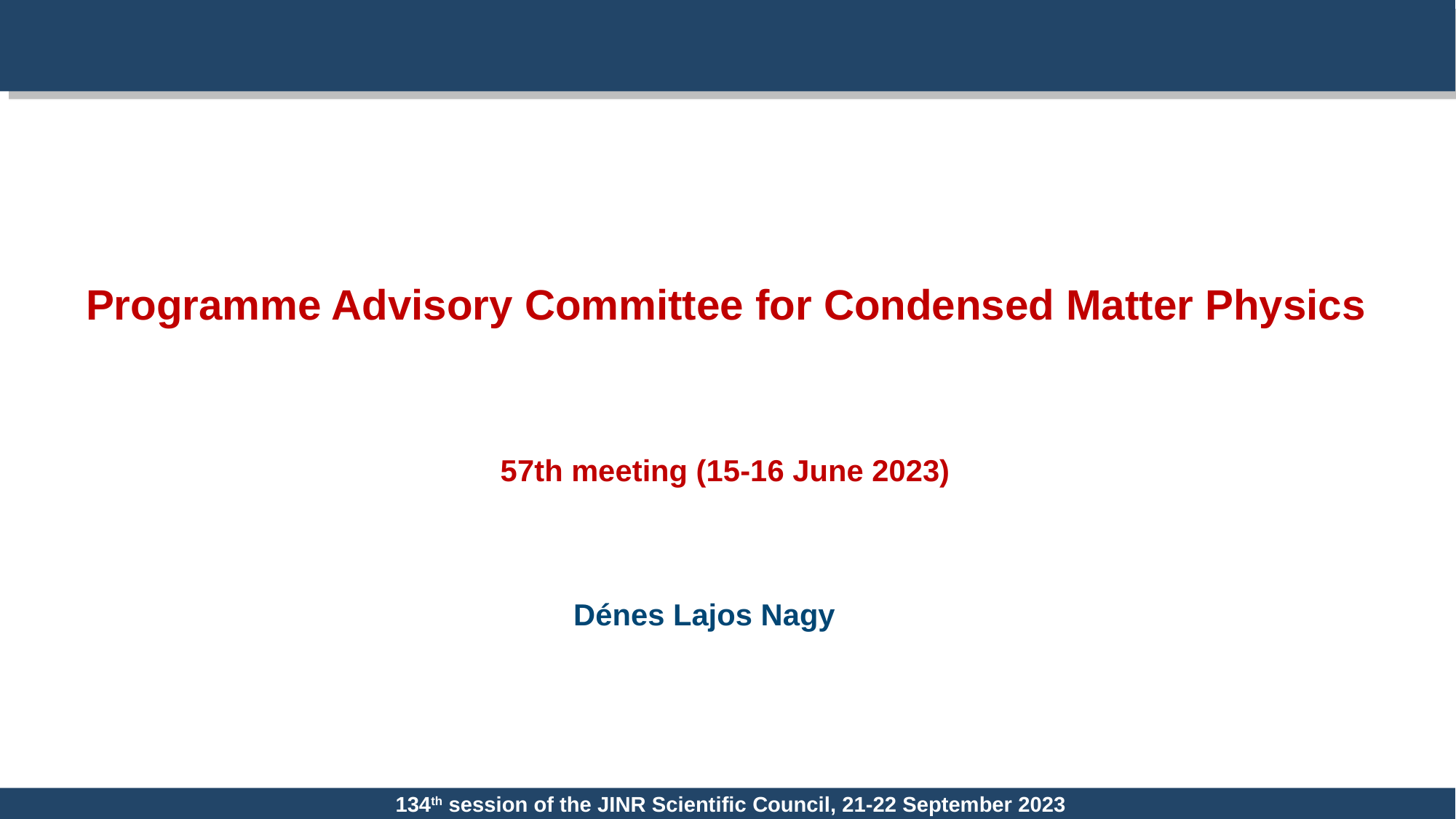

Programme Advisory Committee for Condensed Matter Physics
57th meeting (15-16 June 2023)
Dénes Lajos Nagy
134th session of the JINR Scientific Council, 21-22 September 2023